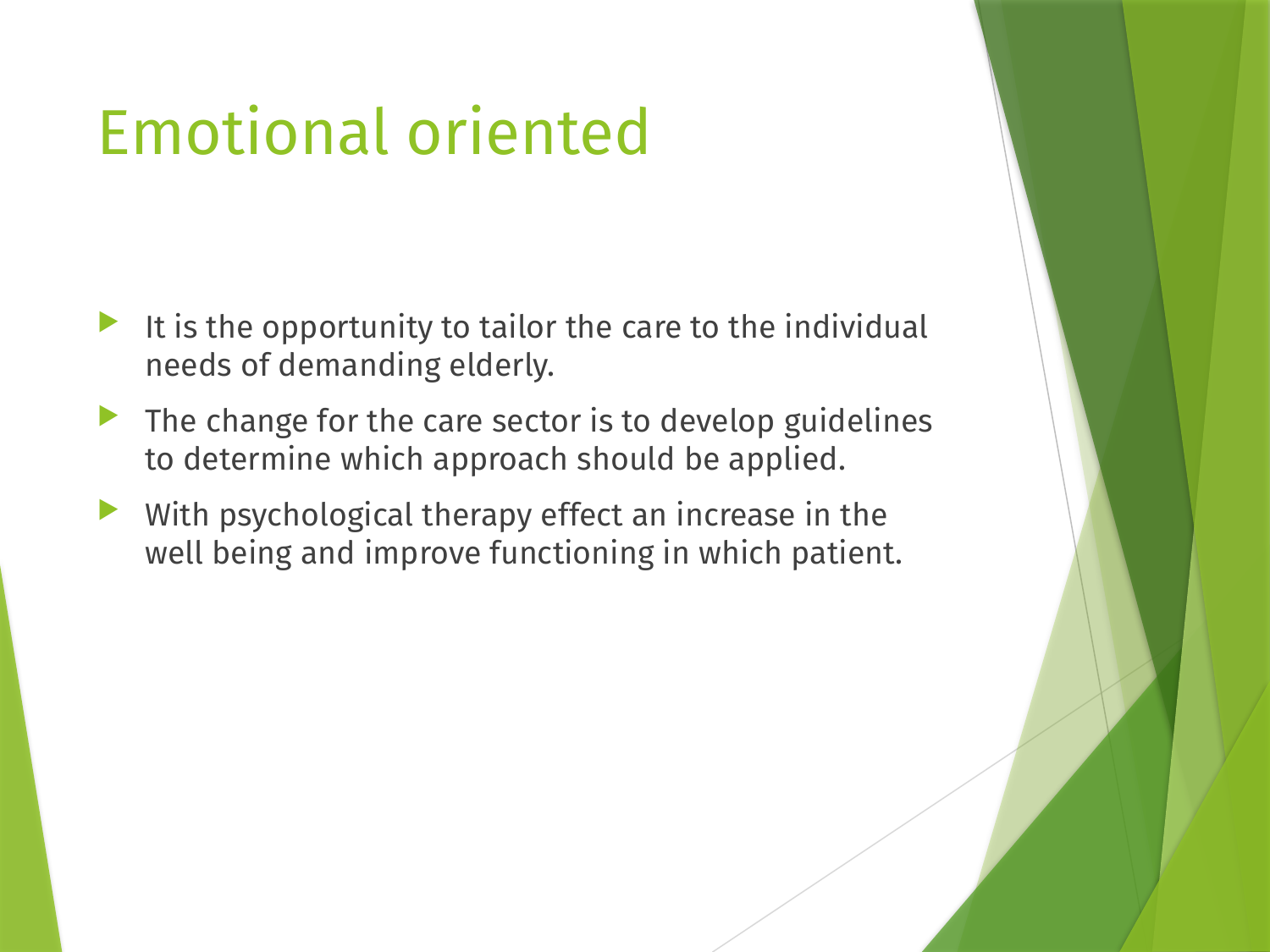

# Emotional oriented
It is the opportunity to tailor the care to the individual needs of demanding elderly.
The change for the care sector is to develop guidelines to determine which approach should be applied.
With psychological therapy effect an increase in the well being and improve functioning in which patient.